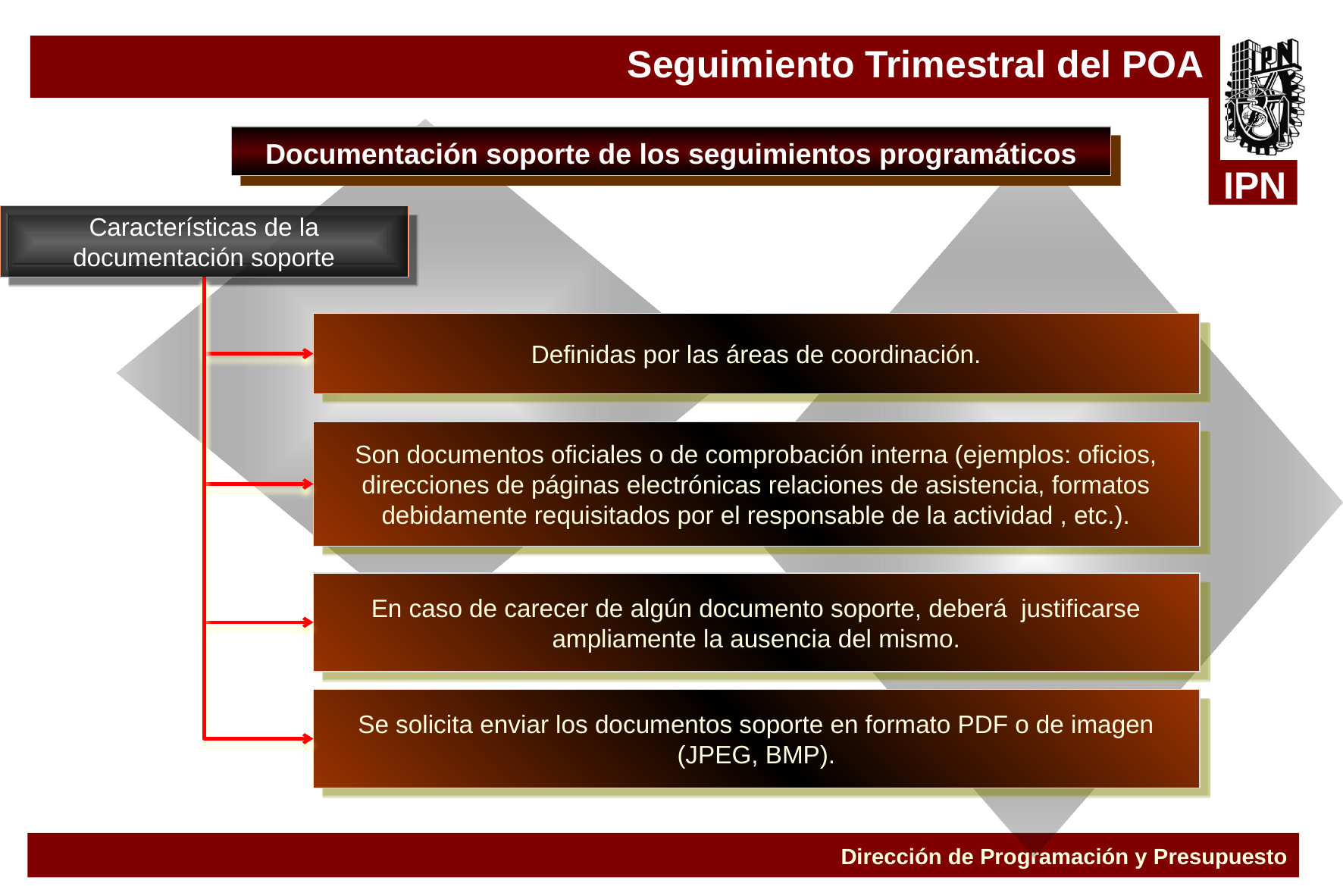

Seguimiento Trimestral del POA

Documentación soporte de los seguimientos programáticos

Características de la documentación soporte
Definidas por las áreas de coordinación.
Son documentos oficiales o de comprobación interna (ejemplos: oficios, direcciones de páginas electrónicas relaciones de asistencia, formatos debidamente requisitados por el responsable de la actividad , etc.).
En caso de carecer de algún documento soporte, deberá  justificarse ampliamente la ausencia del mismo.
Se solicita enviar los documentos soporte en formato PDF o de imagen (JPEG, BMP).